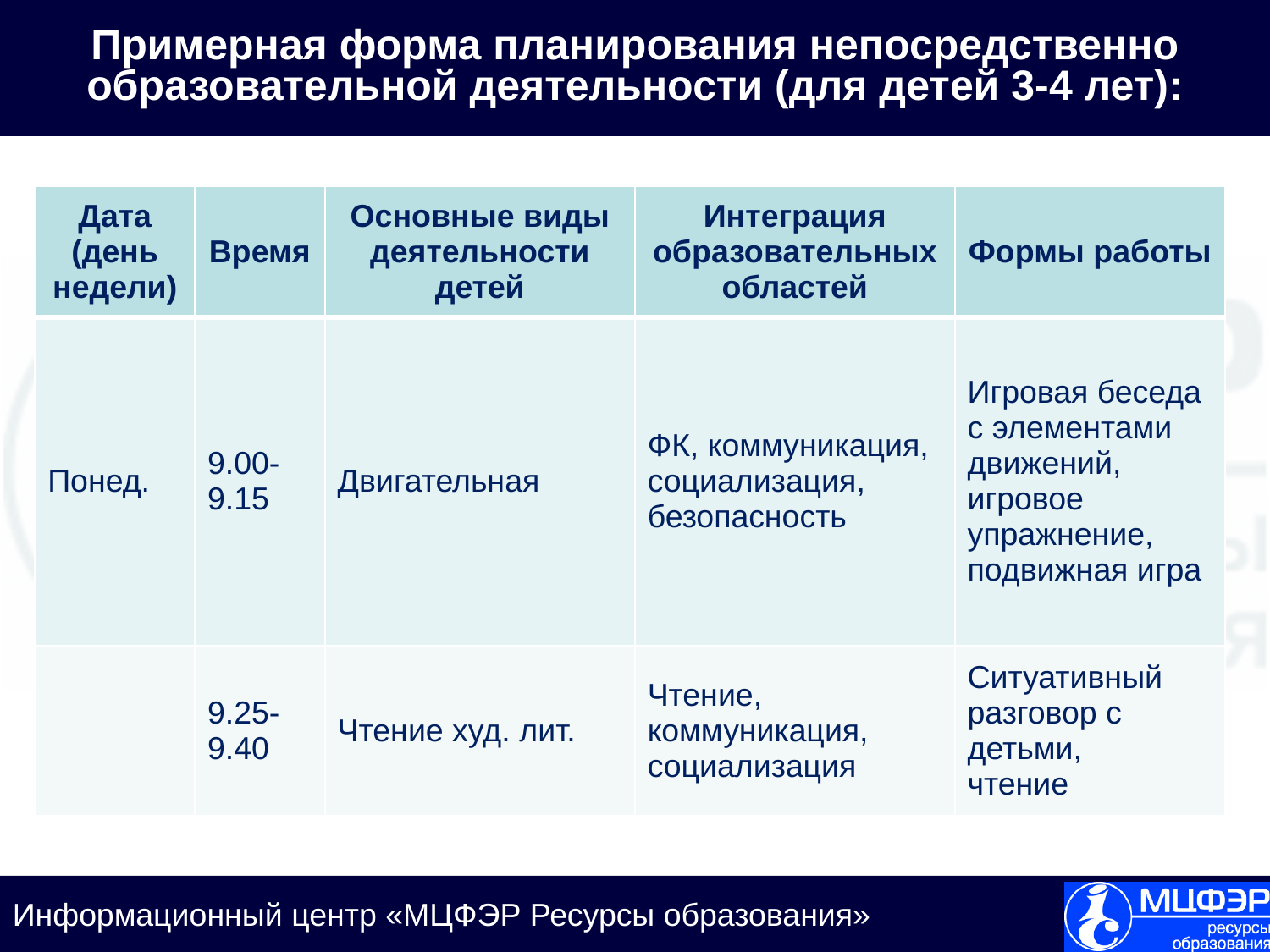

# Примерная форма планирования непосредственно образовательной деятельности (для детей 3-4 лет):
| Дата (день недели) | Время | Основные виды деятельности детей | Интеграция образовательных областей | Формы работы |
| --- | --- | --- | --- | --- |
| Понед. | 9.00-9.15 | Двигательная | ФК, коммуникация, социализация, безопасность | Игровая беседа с элементами движений, игровое упражнение, подвижная игра |
|  | 9.25-9.40 | Чтение худ. лит. | Чтение, коммуникация, социализация | Ситуативный разговор с детьми, чтение |